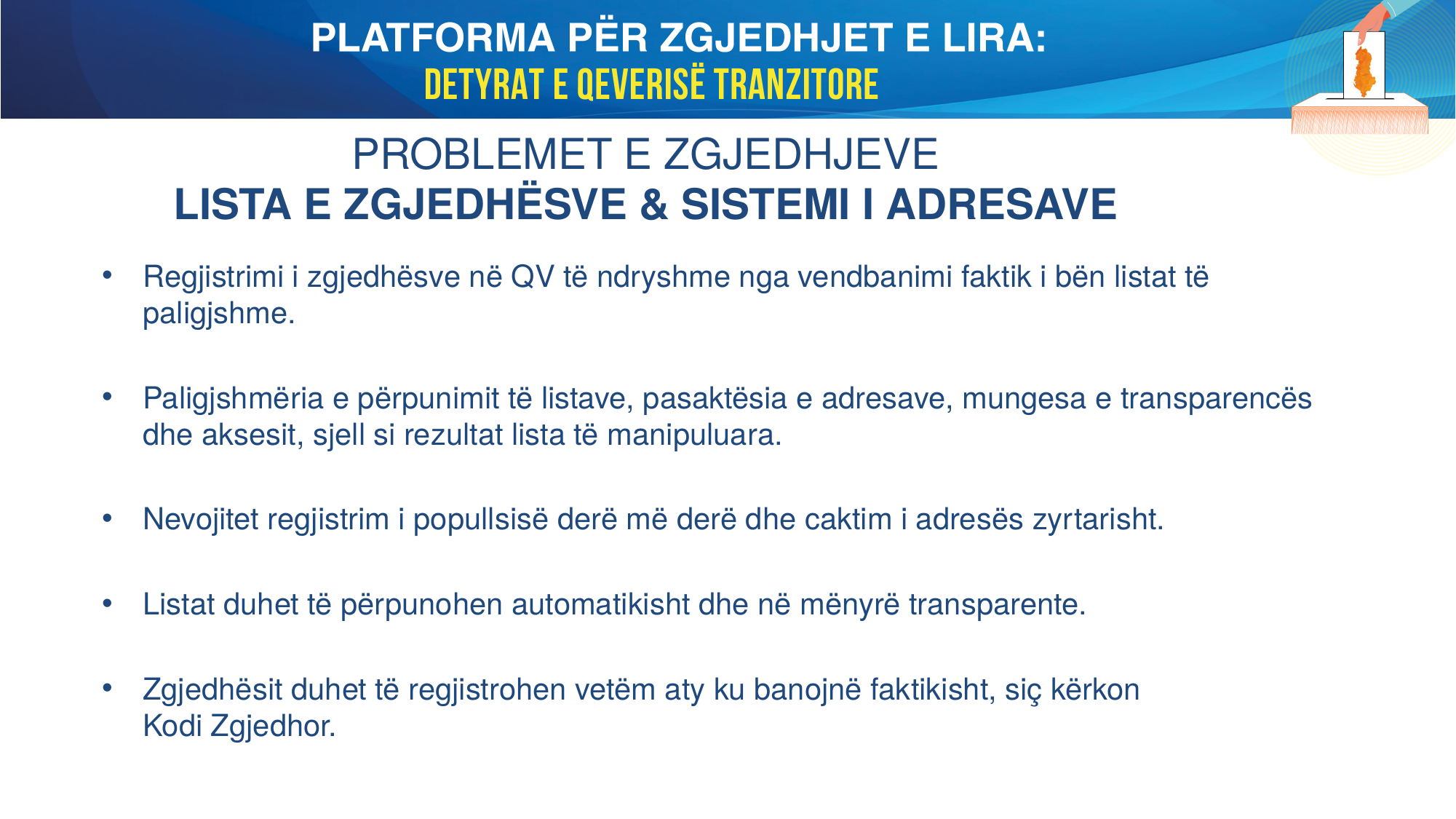

# PROBLEMET E ZGJEDHJEVE LISTA E ZGJEDHËSVE & SISTEMI I ADRESAVE
Regjistrimi i zgjedhësve në QV të ndryshme nga vendbanimi faktik i bën listat të paligjshme.

Paligjshmëria e përpunimit të listave, pasaktësia e adresave, mungesa e transparencës dhe aksesit, sjell si rezultat lista të manipuluara.

Nevojitet regjistrim i popullsisë derë më derë dhe caktim i adresës zyrtarisht.

Listat duhet të përpunohen automatikisht dhe në mënyrë transparente.

Zgjedhësit duhet të regjistrohen vetëm aty ku banojnë faktikisht, siç kërkon
Kodi Zgjedhor.